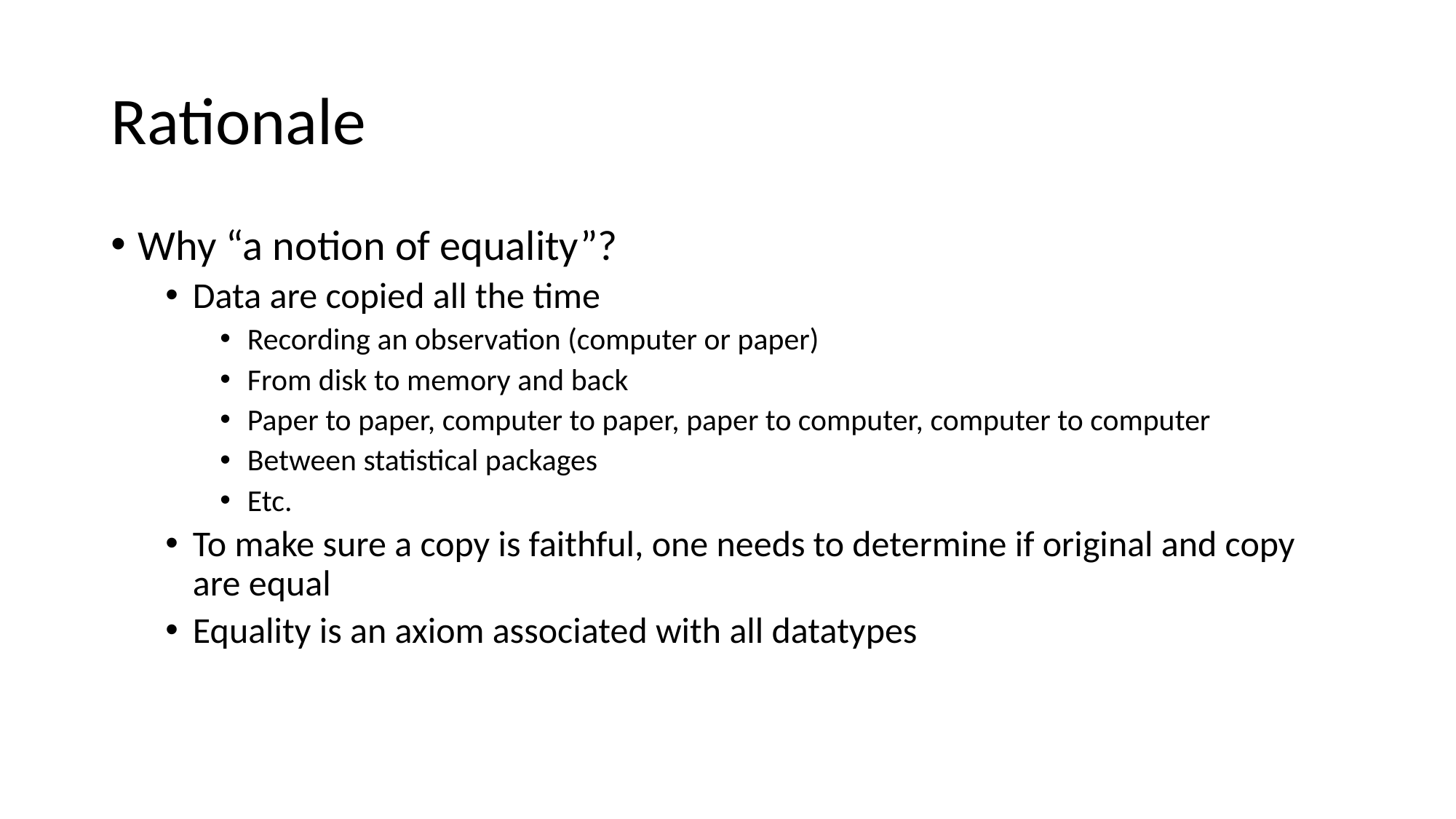

# Rationale
Why “a notion of equality”?
Data are copied all the time
Recording an observation (computer or paper)
From disk to memory and back
Paper to paper, computer to paper, paper to computer, computer to computer
Between statistical packages
Etc.
To make sure a copy is faithful, one needs to determine if original and copy are equal
Equality is an axiom associated with all datatypes